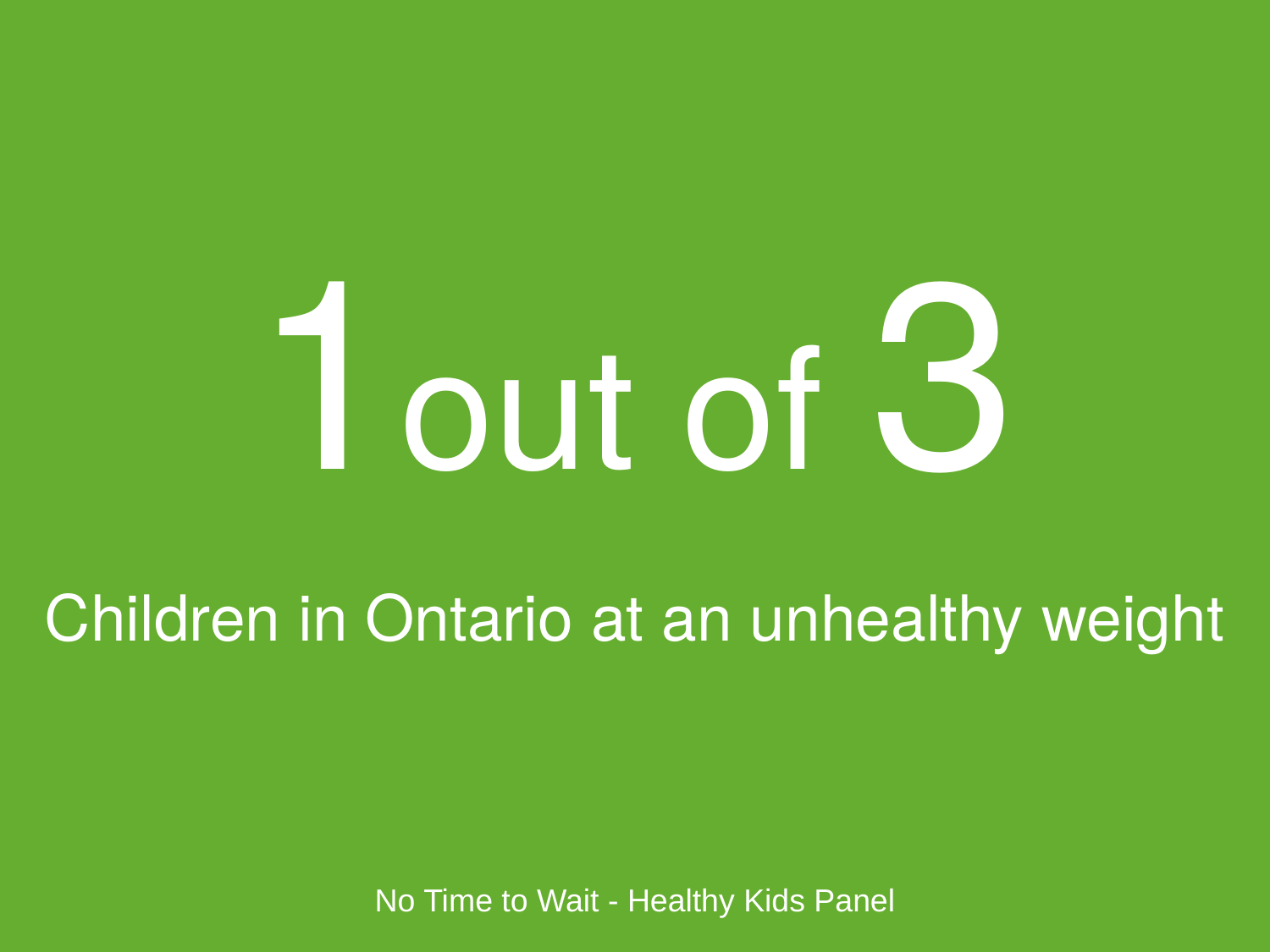

1out of 3
# Children in Ontario at an unhealthy weight
No Time to Wait - Healthy Kids Panel